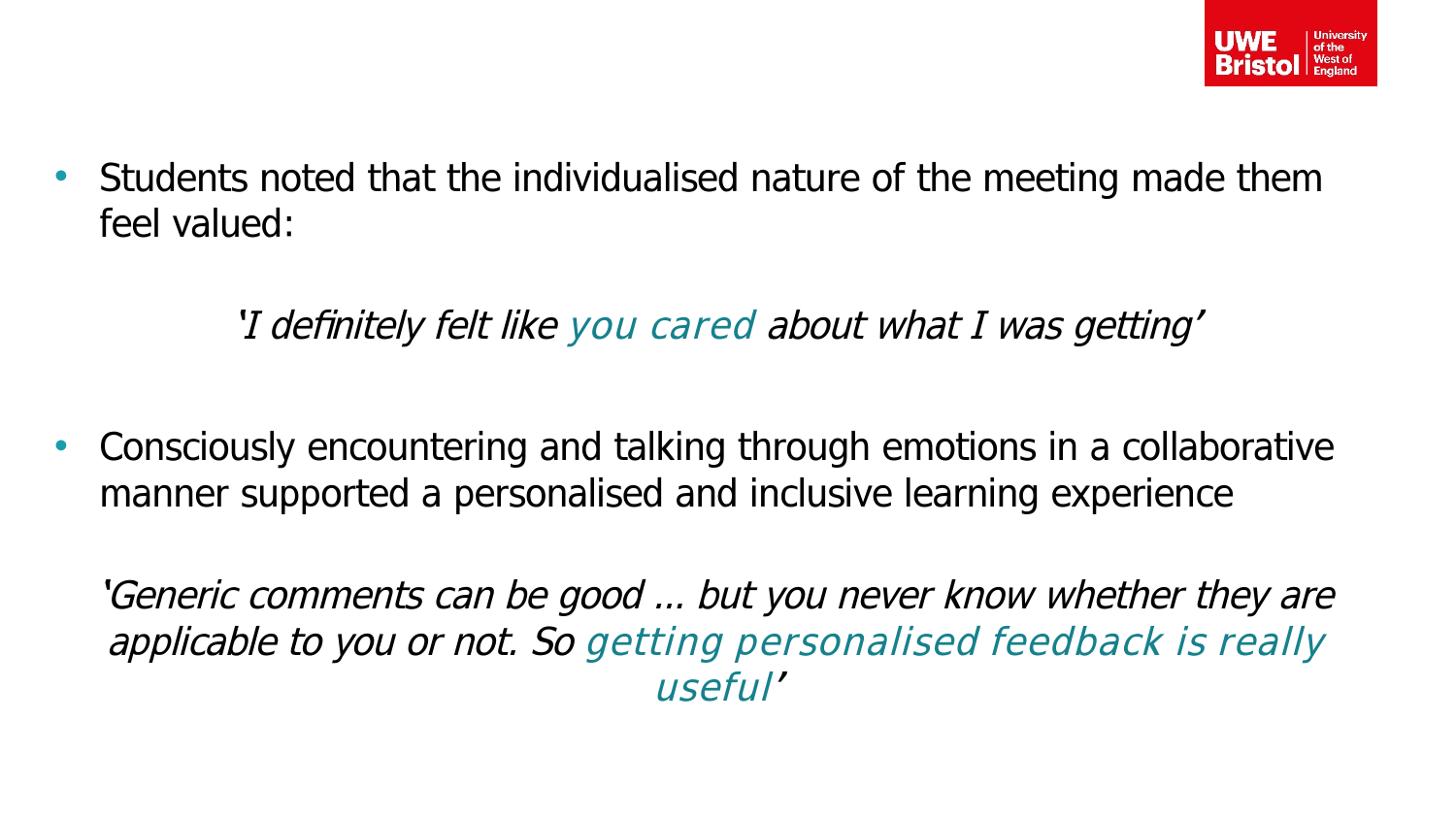

Students noted that the individualised nature of the meeting made them feel valued:

‘I definitely felt like you cared about what I was getting’

Consciously encountering and talking through emotions in a collaborative manner supported a personalised and inclusive learning experience

‘Generic comments can be good … but you never know whether they are applicable to you or not. So getting personalised feedback is really useful’